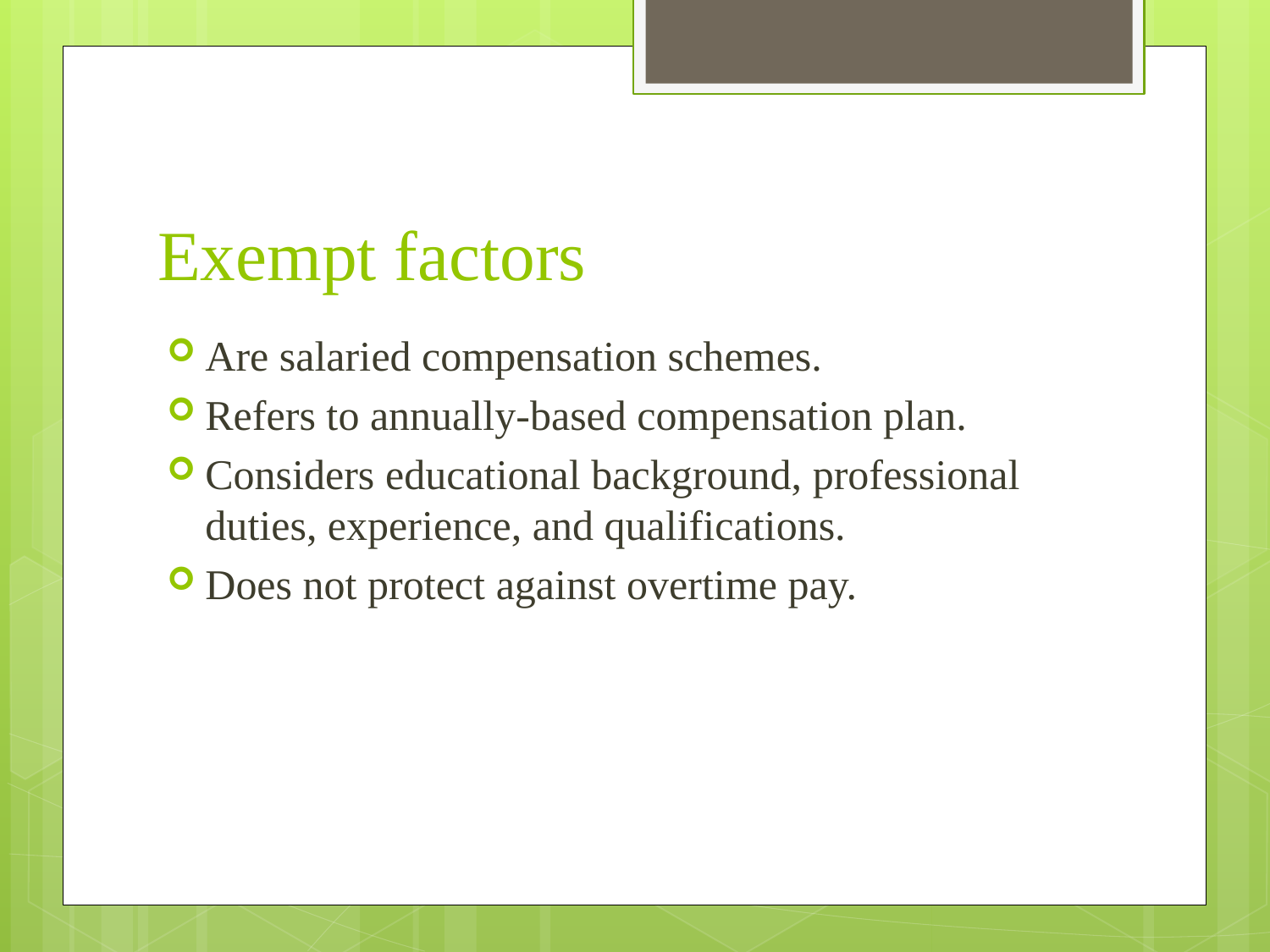

# Exempt factors
Are salaried compensation schemes.
Refers to annually-based compensation plan.
Considers educational background, professional duties, experience, and qualifications.
Does not protect against overtime pay.